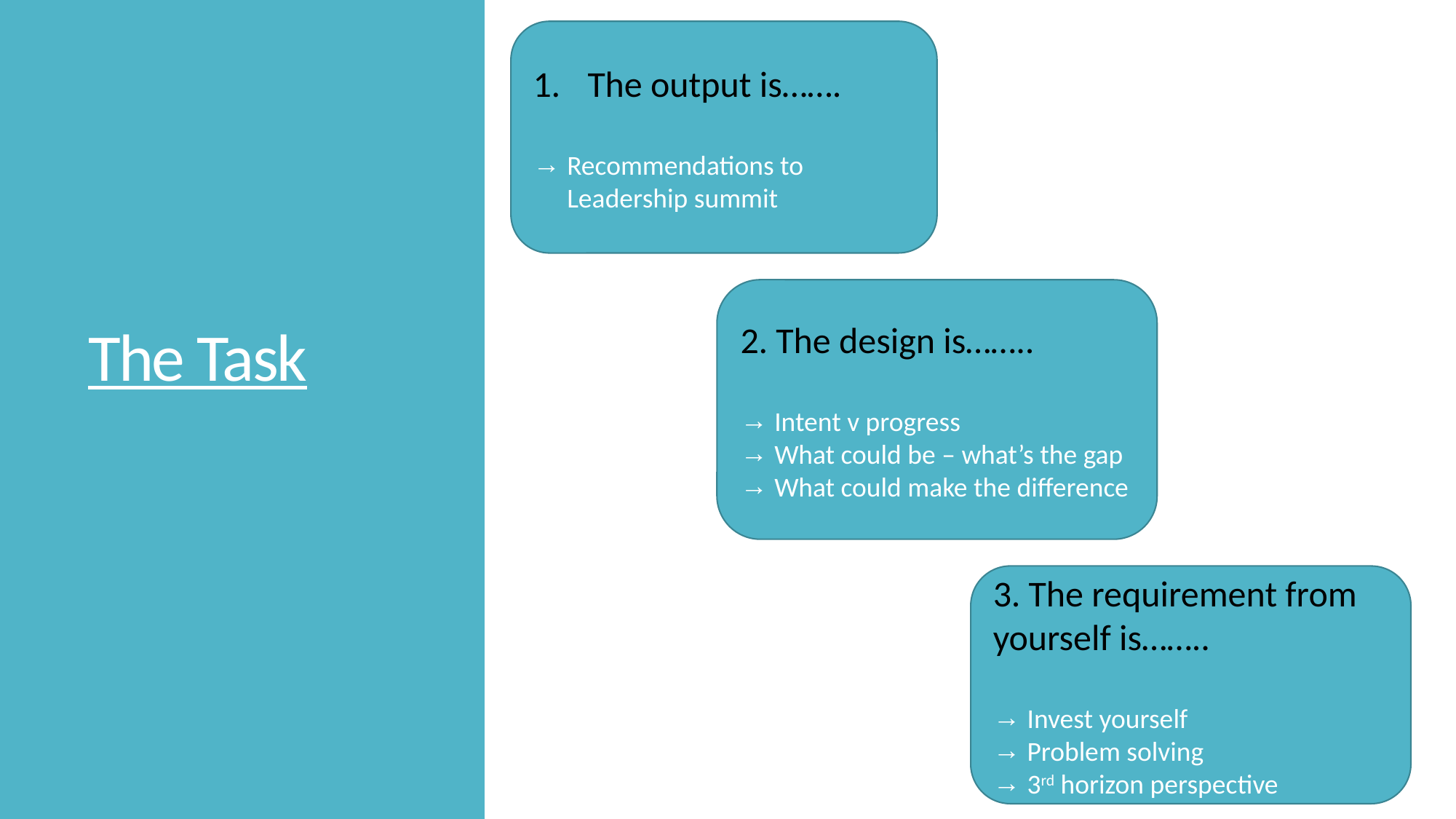

The output is…….

Recommendations to Leadership summit

# The Task
2. The design is……..

Intent v progress
What could be – what’s the gap
What could make the difference
3. The requirement from yourself is……..

Invest yourself
Problem solving
3rd horizon perspective